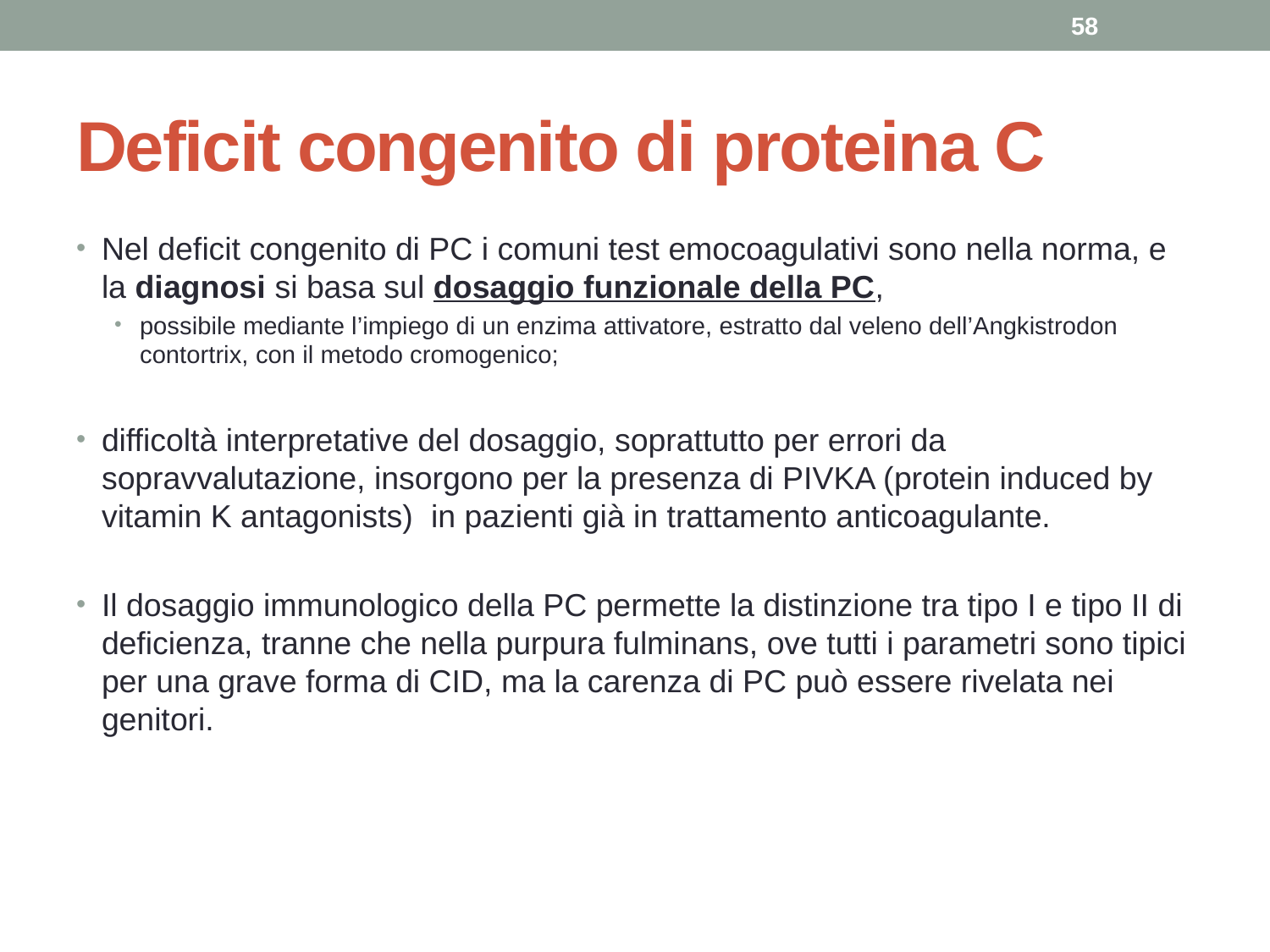

58
# Deficit congenito di proteina C
Nel deficit congenito di PC i comuni test emocoagulativi sono nella norma, e la diagnosi si basa sul dosaggio funzionale della PC,
possibile mediante l’impiego di un enzima attivatore, estratto dal veleno dell’Angkistrodon contortrix, con il metodo cromogenico;

difficoltà interpretative del dosaggio, soprattutto per errori da sopravvalutazione, insorgono per la presenza di PIVKA (protein induced by vitamin K antagonists)  in pazienti già in trattamento anticoagulante.

Il dosaggio immunologico della PC permette la distinzione tra tipo I e tipo II di deficienza, tranne che nella purpura fulminans, ove tutti i parametri sono tipici per una grave forma di CID, ma la carenza di PC può essere rivelata nei genitori.